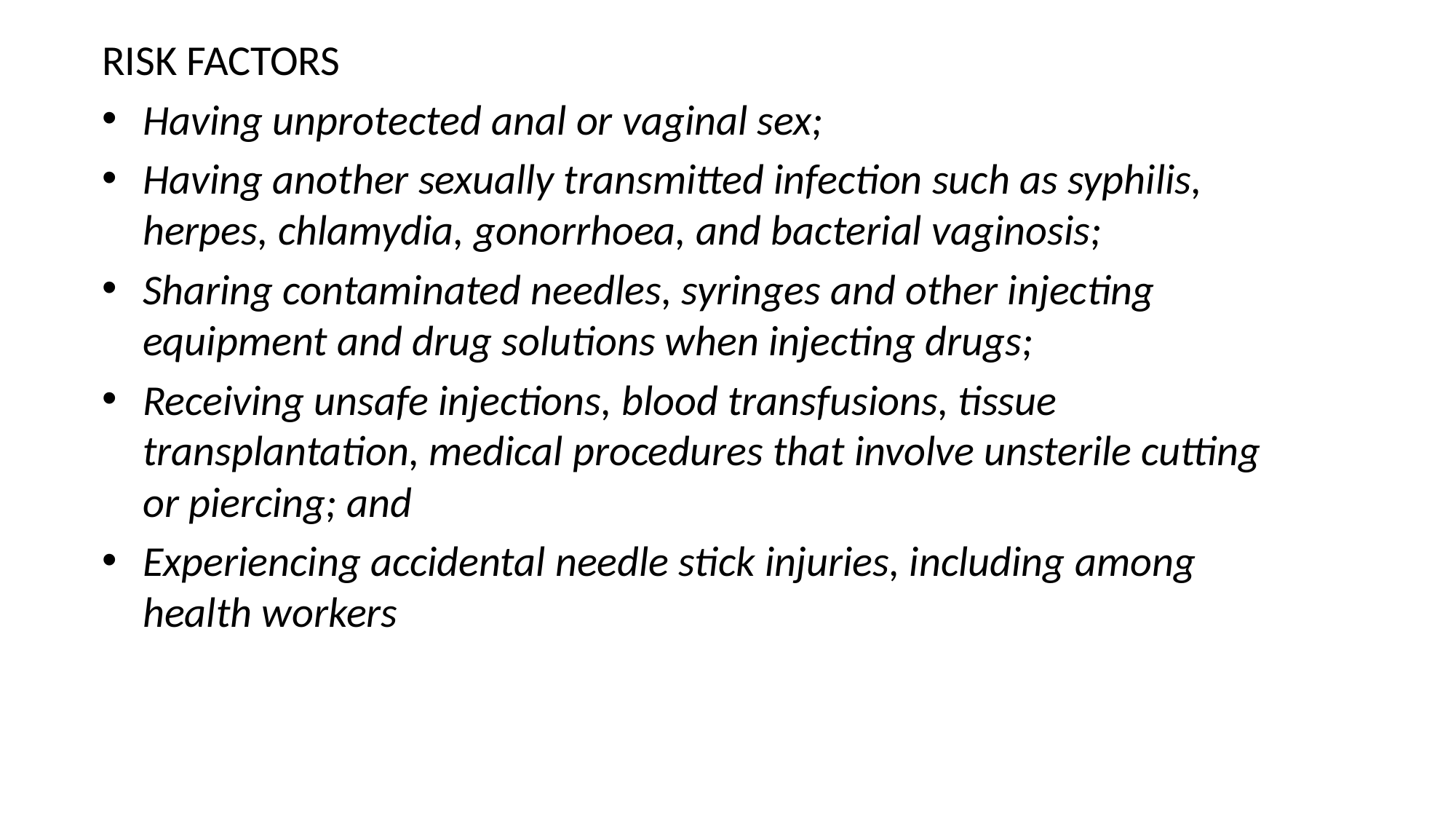

RISK FACTORS
Having unprotected anal or vaginal sex;
Having another sexually transmitted infection such as syphilis, herpes, chlamydia, gonorrhoea, and bacterial vaginosis;
Sharing contaminated needles, syringes and other injecting equipment and drug solutions when injecting drugs;
Receiving unsafe injections, blood transfusions, tissue transplantation, medical procedures that involve unsterile cutting or piercing; and
Experiencing accidental needle stick injuries, including among health workers